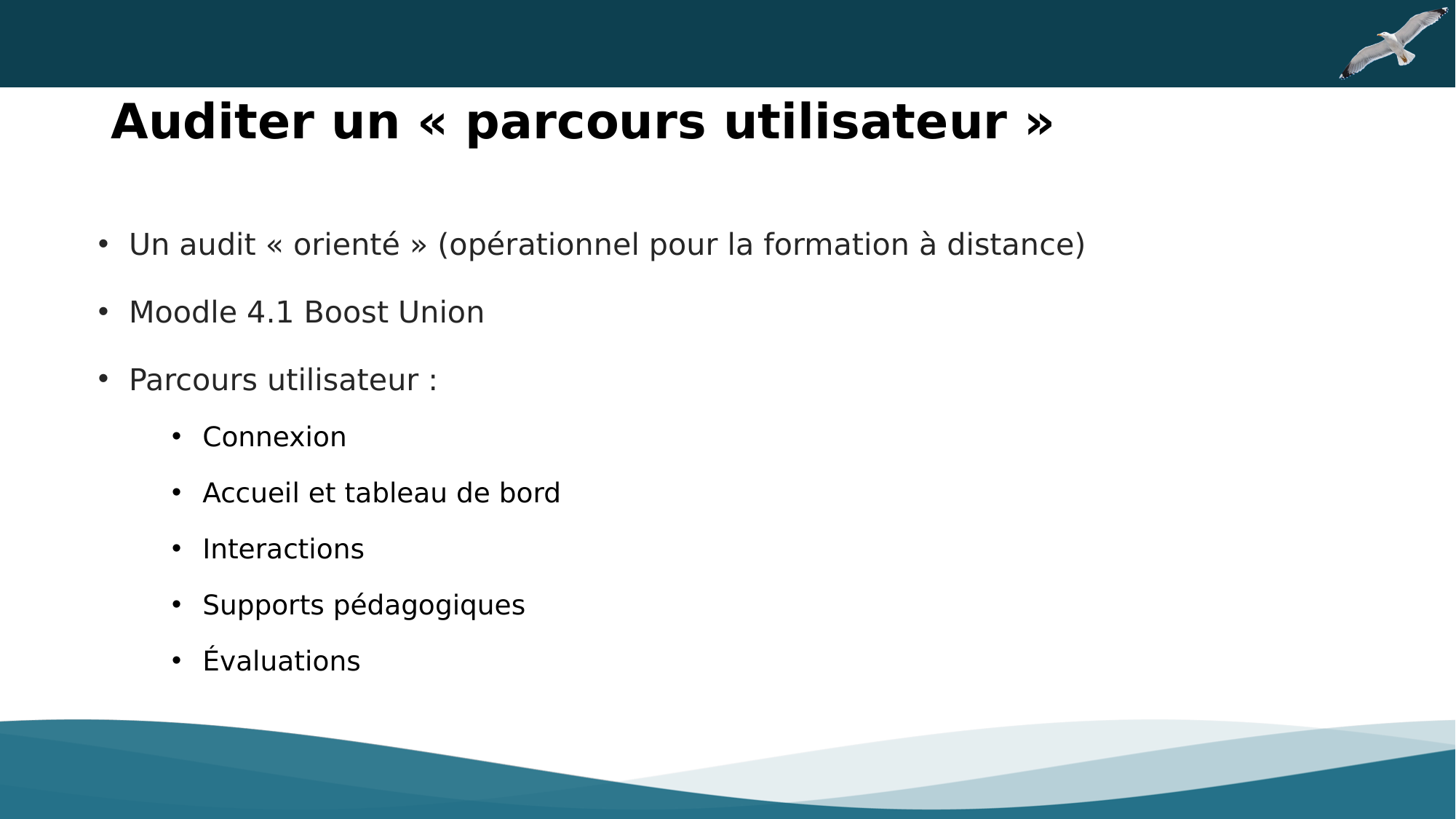

Auditer un « parcours utilisateur »
Un audit « orienté » (opérationnel pour la formation à distance)
Moodle 4.1 Boost Union
Parcours utilisateur :
Connexion
Accueil et tableau de bord
Interactions
Supports pédagogiques
Évaluations